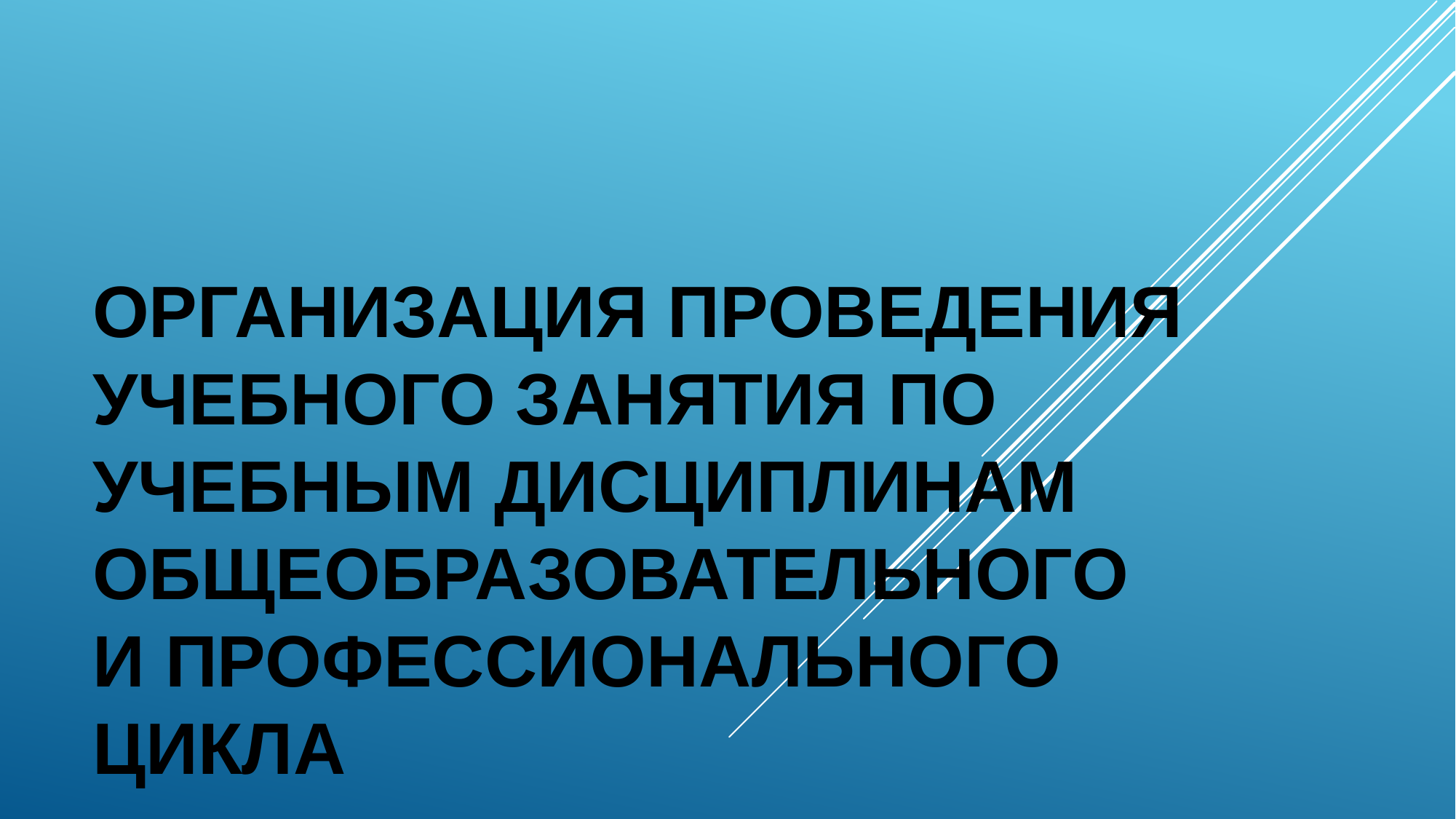

# Организация проведения учебного занятия по учебным дисциплинам общеобразовательного и профессионального цикла